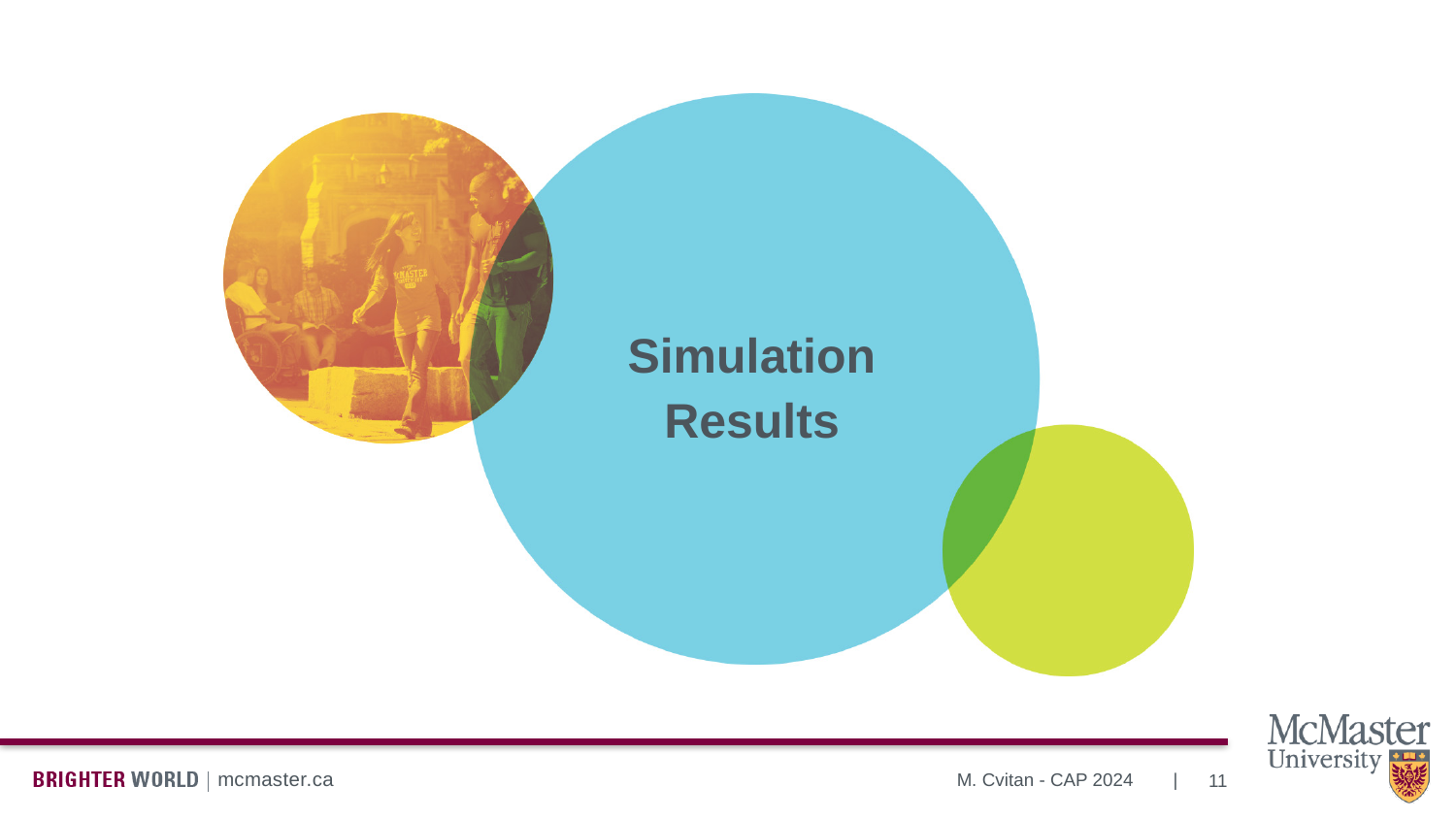

# Simulation Results
11
M. Cvitan - CAP 2024